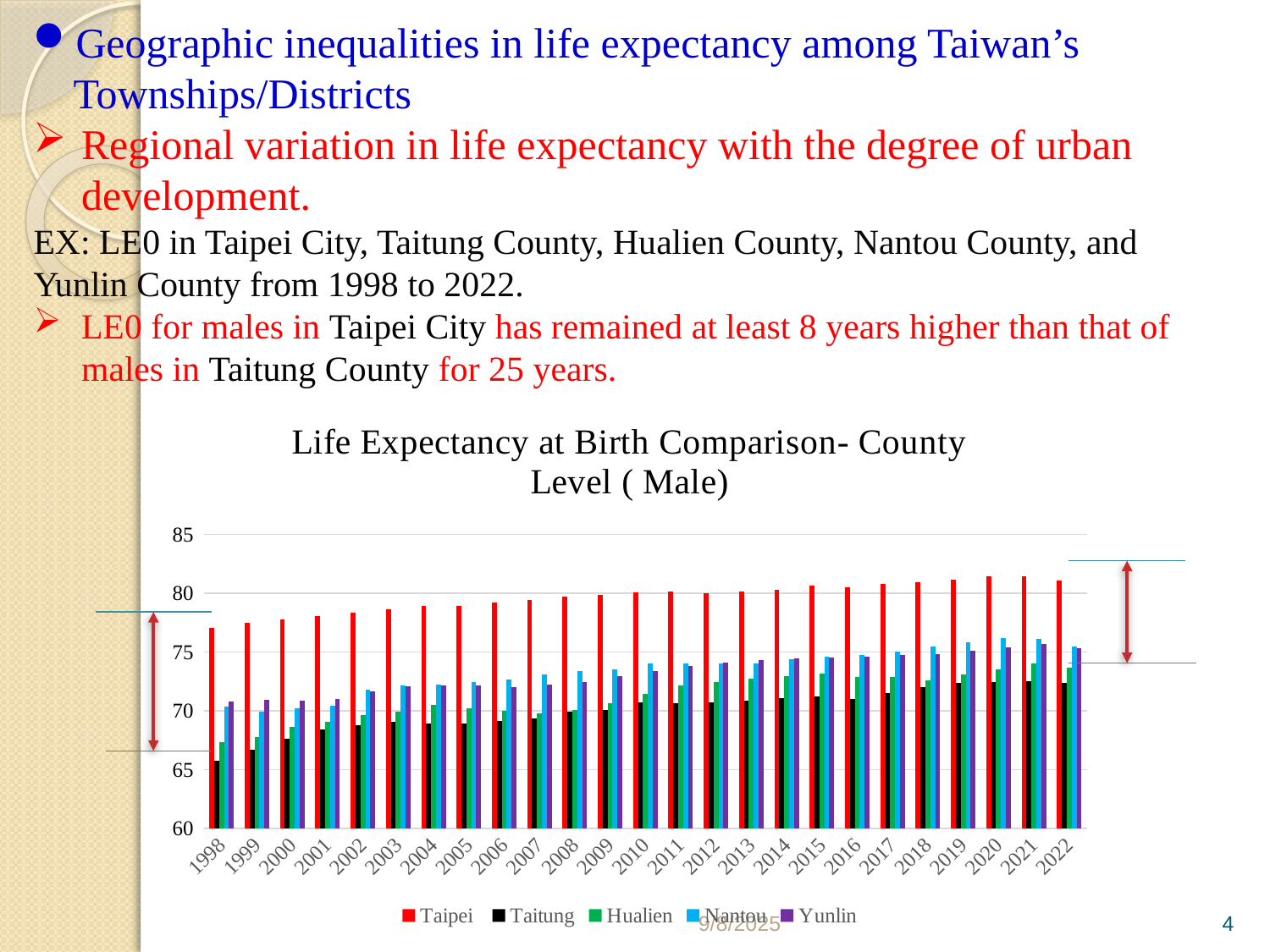

Geographic inequalities in life expectancy among Taiwan’s Townships/Districts
Regional variation in life expectancy with the degree of urban development.
EX: LE0 in Taipei City, Taitung County, Hualien County, Nantou County, and Yunlin County from 1998 to 2022.
LE0 for males in Taipei City has remained at least 8 years higher than that of males in Taitung County for 25 years.

### Chart: Life Expectancy at Birth Comparison- County Level ( Male)

| Category | Taipei  | Taitung | Hualien | Nantou | Yunlin |
|---|---|---|---|---|---|
| 1998 | 77.061834219 | 65.775192436 | 67.317480621 | 70.368709701 | 70.78280853 |
| 1999 | 77.469246672 | 66.705704523 | 67.78347593 | 69.93308824 | 70.923192313 |
| 2000 | 77.777925527 | 67.650791649 | 68.606373884 | 70.1944432 | 70.887237122 |
| 2001 | 78.047514455 | 68.42929513 | 69.086612375 | 70.4224331 | 71.010782342 |
| 2002 | 78.338045086 | 68.778540069 | 69.613908168 | 71.767314692 | 71.633431595 |
| 2003 | 78.640715188 | 69.060424927 | 69.907123274 | 72.147112306 | 72.06119018 |
| 2004 | 78.92300113 | 68.928523191 | 70.480682371 | 72.240721618 | 72.185513955 |
| 2005 | 78.935886199 | 68.938592663 | 70.225110529 | 72.432938943 | 72.140032736 |
| 2006 | 79.189969201 | 69.152575017 | 70.014979148 | 72.641094905 | 72.005157096 |
| 2007 | 79.409257612 | 69.380929663 | 69.798097019 | 73.11731112 | 72.199403686 |
| 2008 | 79.698454655 | 69.891895297 | 70.081146409 | 73.351098811 | 72.457451264 |
| 2009 | 79.862048009 | 70.06398665 | 70.678976966 | 73.558592499 | 72.956772441 |
| 2010 | 80.055434941 | 70.693251781 | 71.415644095 | 74.066710639 | 73.412861261 |
| 2011 | 80.177036296 | 70.637046644 | 72.172680869 | 74.022632549 | 73.802279537 |
| 2012 | 80.002687651 | 70.722306353 | 72.465448618 | 74.037663275 | 74.101972593 |
| 2013 | 80.18346167 | 70.857097146 | 72.762154051 | 74.018667327 | 74.295053582 |
| 2014 | 80.328745232 | 71.114356898 | 72.952000071 | 74.417576414 | 74.43660217 |
| 2015 | 80.635655659 | 71.225040031 | 73.150105521 | 74.633818009 | 74.572292312 |
| 2016 | 80.537536239 | 71.015968014 | 72.869452245 | 74.731785334 | 74.630419558 |
| 2017 | 80.818387977 | 71.50085323 | 72.878000007 | 75.006653385 | 74.757513407 |
| 2018 | 80.926627176 | 72.048643506 | 72.624859437 | 75.473684568 | 74.802531044 |
| 2019 | 81.1860681727187 | 72.3928175239319 | 73.0627021631628 | 75.8617519137848 | 75.0898213117269 |
| 2020 | 81.4324627784073 | 72.4605463885652 | 73.5000473090029 | 76.2018583178075 | 75.3972202667724 |
| 2021 | 81.416722294946 | 72.5024280710204 | 74.0445081926368 | 76.0956803900573 | 75.6601621297477 |
| 2022 | 81.0524246945327 | 72.4050761049278 | 73.6510061815195 | 75.4416520390284 | 75.3035460780362 |
9/8/2025
4